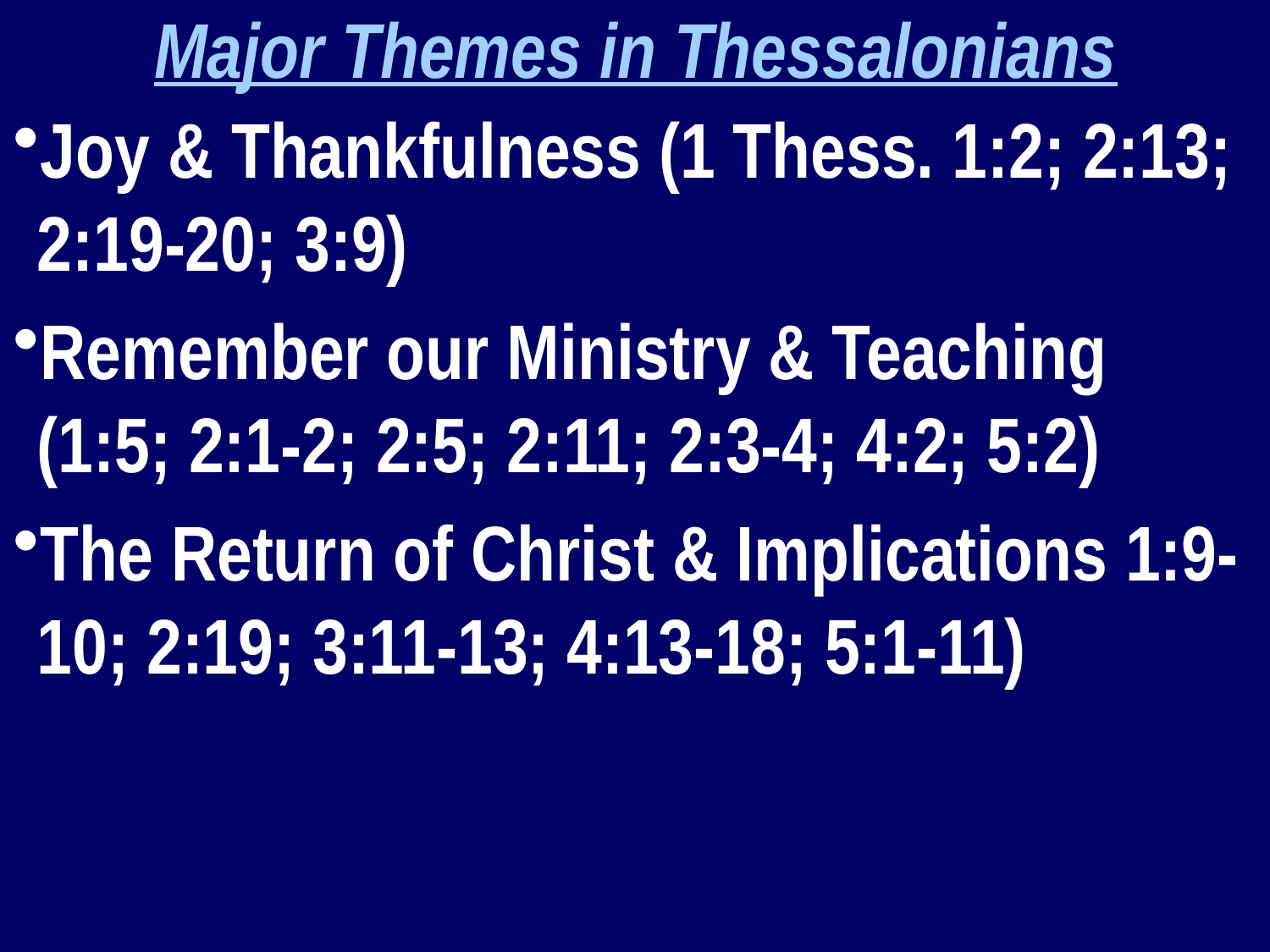

Major Themes in Thessalonians
Joy & Thankfulness (1 Thess. 1:2; 2:13; 2:19-20; 3:9)
Remember our Ministry & Teaching (1:5; 2:1-2; 2:5; 2:11; 2:3-4; 4:2; 5:2)
The Return of Christ & Implications 1:9-10; 2:19; 3:11-13; 4:13-18; 5:1-11)